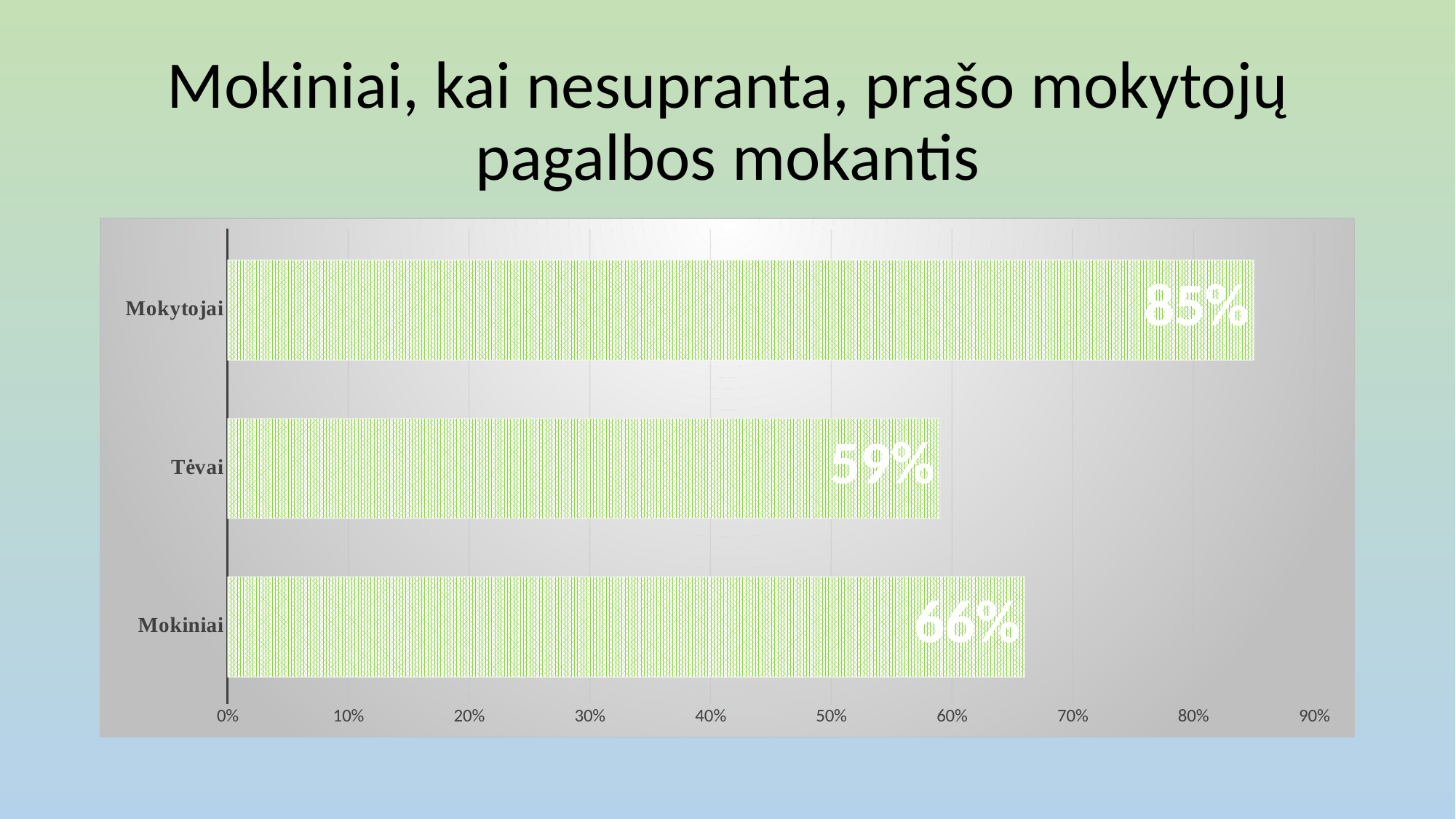

# Mokiniai, kai nesupranta, prašo mokytojų pagalbos mokantis

### Chart

| Category | 1 seka | Stulpelis1 | Stulpelis2 |
|---|---|---|---|
| Mokiniai | 0.66 | None | None |
| Tėvai | 0.59 | None | None |
| Mokytojai | 0.85 | None | None |